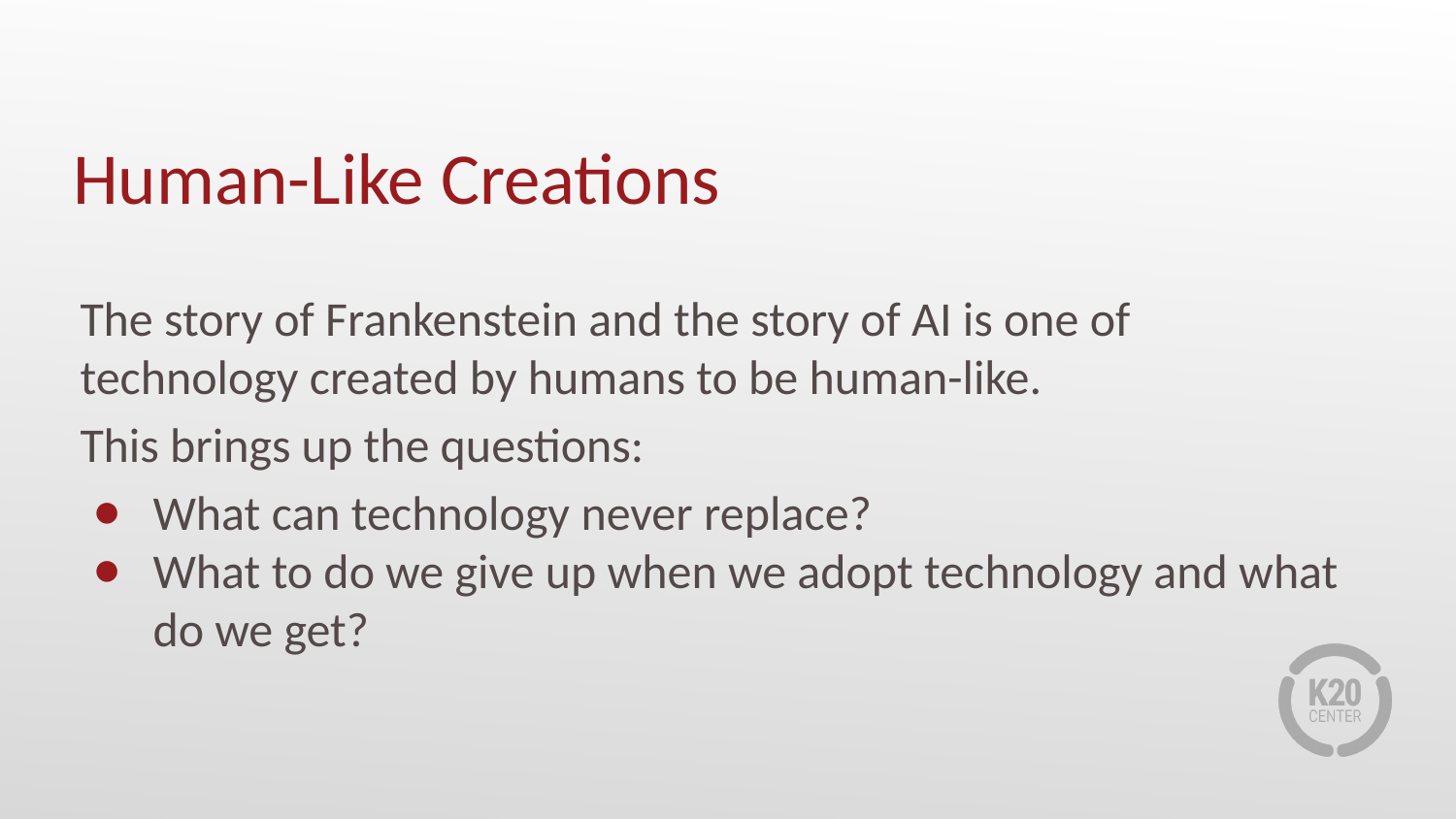

# Human-Like Creations
The story of Frankenstein and the story of AI is one of technology created by humans to be human-like.
This brings up the questions:
What can technology never replace?
What to do we give up when we adopt technology and what do we get?